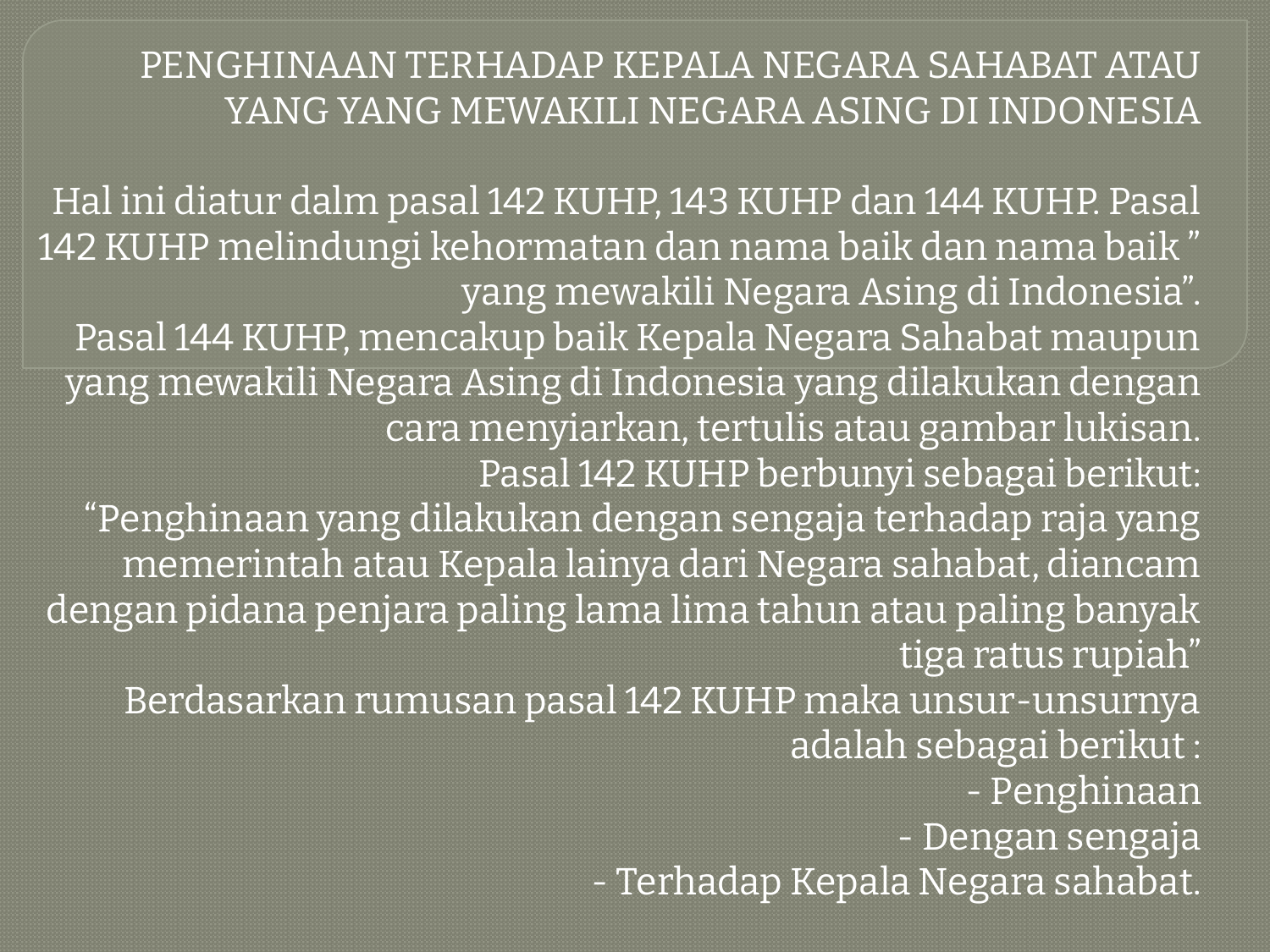

PENGHINAAN TERHADAP KEPALA NEGARA SAHABAT ATAU YANG YANG MEWAKILI NEGARA ASING DI INDONESIA

Hal ini diatur dalm pasal 142 KUHP, 143 KUHP dan 144 KUHP. Pasal 142 KUHP melindungi kehormatan dan nama baik dan nama baik ” yang mewakili Negara Asing di Indonesia”.
Pasal 144 KUHP, mencakup baik Kepala Negara Sahabat maupun yang mewakili Negara Asing di Indonesia yang dilakukan dengan cara menyiarkan, tertulis atau gambar lukisan.
Pasal 142 KUHP berbunyi sebagai berikut:
“Penghinaan yang dilakukan dengan sengaja terhadap raja yang memerintah atau Kepala lainya dari Negara sahabat, diancam dengan pidana penjara paling lama lima tahun atau paling banyak tiga ratus rupiah”
Berdasarkan rumusan pasal 142 KUHP maka unsur-unsurnya adalah sebagai berikut :
- Penghinaan
- Dengan sengaja
- Terhadap Kepala Negara sahabat.